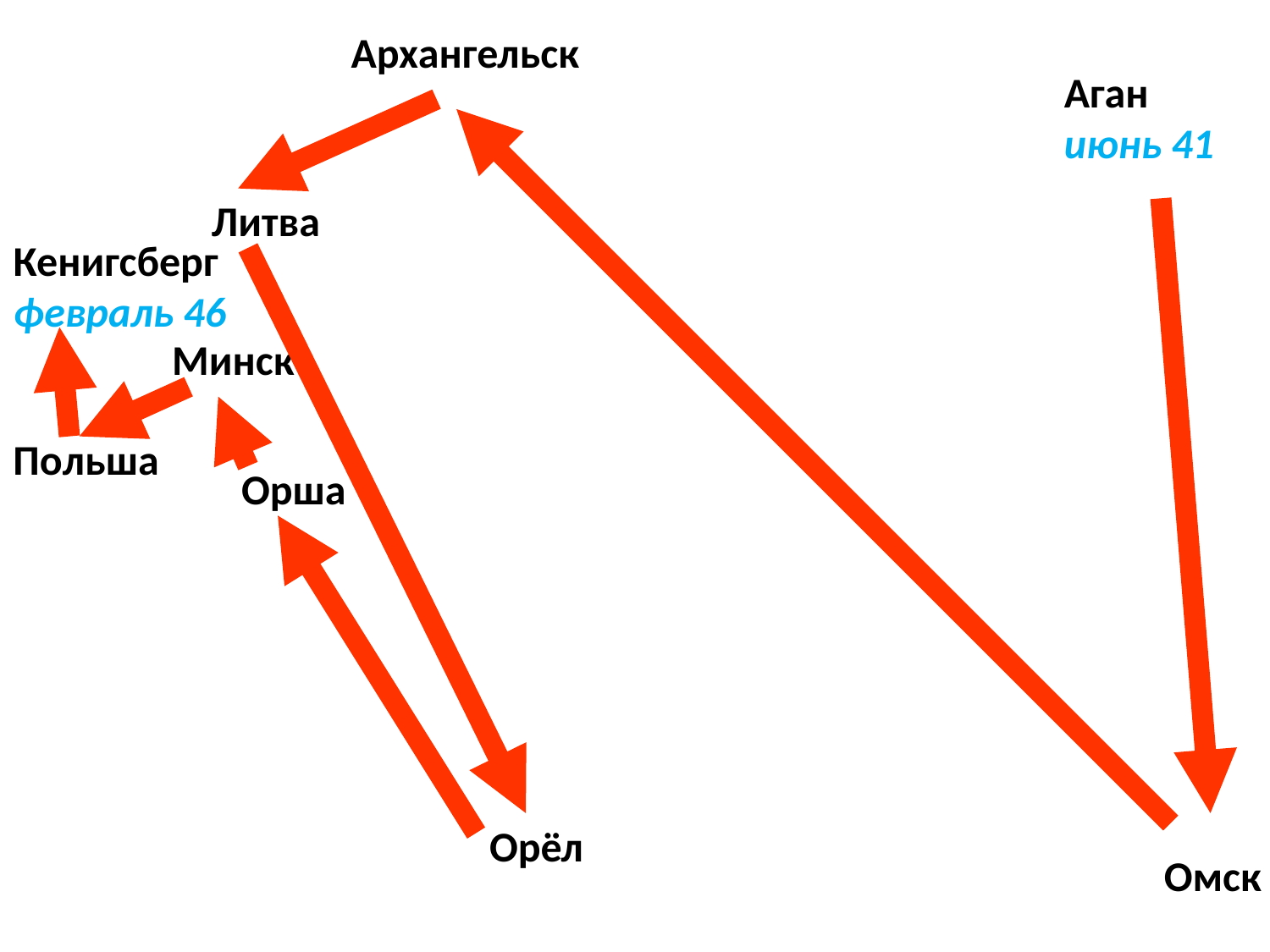

Архангельск
Аган
июнь 41

Литва

Кенигсберг
февраль 46

Минск

Польша
Орша

Орёл
Омск